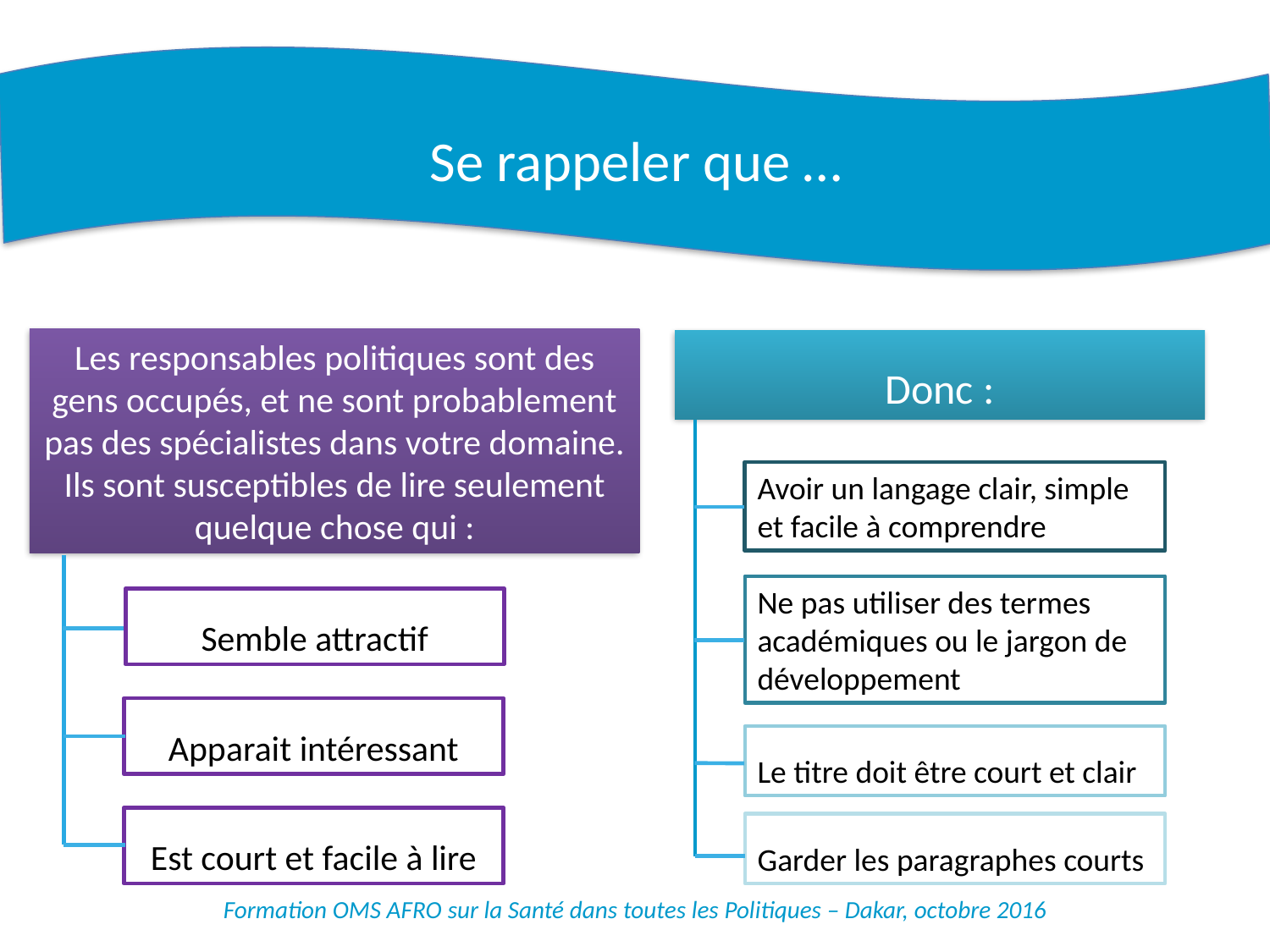

Se rappeler que …
Les responsables politiques sont des gens occupés, et ne sont probablement pas des spécialistes dans votre domaine. Ils sont susceptibles de lire seulement quelque chose qui :
Donc :
Avoir un langage clair, simple et facile à comprendre
Ne pas utiliser des termes académiques ou le jargon de développement
Semble attractif
Apparait intéressant
Le titre doit être court et clair
Est court et facile à lire
Garder les paragraphes courts
Formation OMS AFRO sur la Santé dans toutes les Politiques – Dakar, octobre 2016